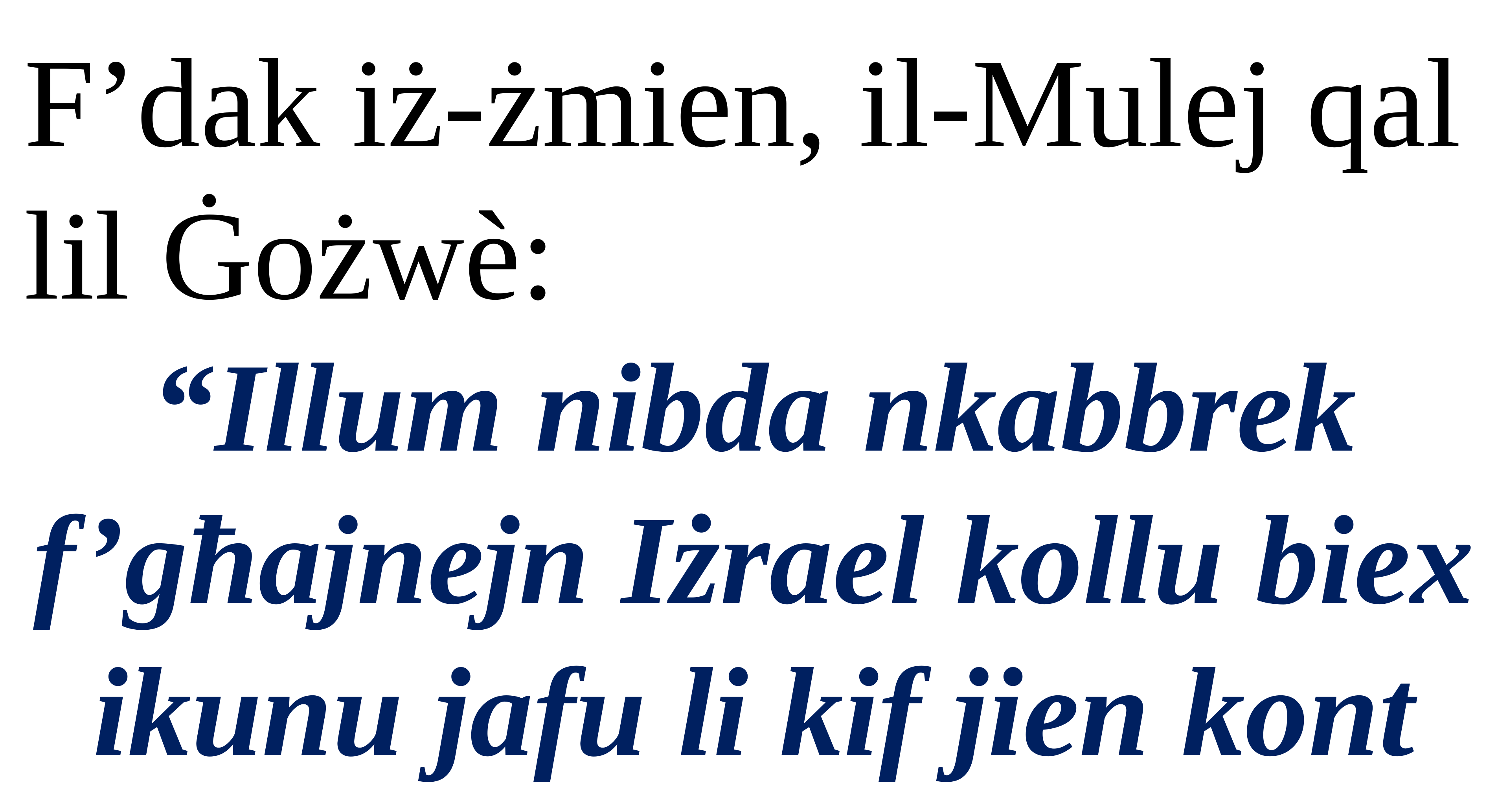

F’dak iż-żmien, il-Mulej qal lil Ġożwè:
“Illum nibda nkabbrek
f’għajnejn Iżrael kollu biex ikunu jafu li kif jien kont
Salm Responsorjali
Salm Responsorjali